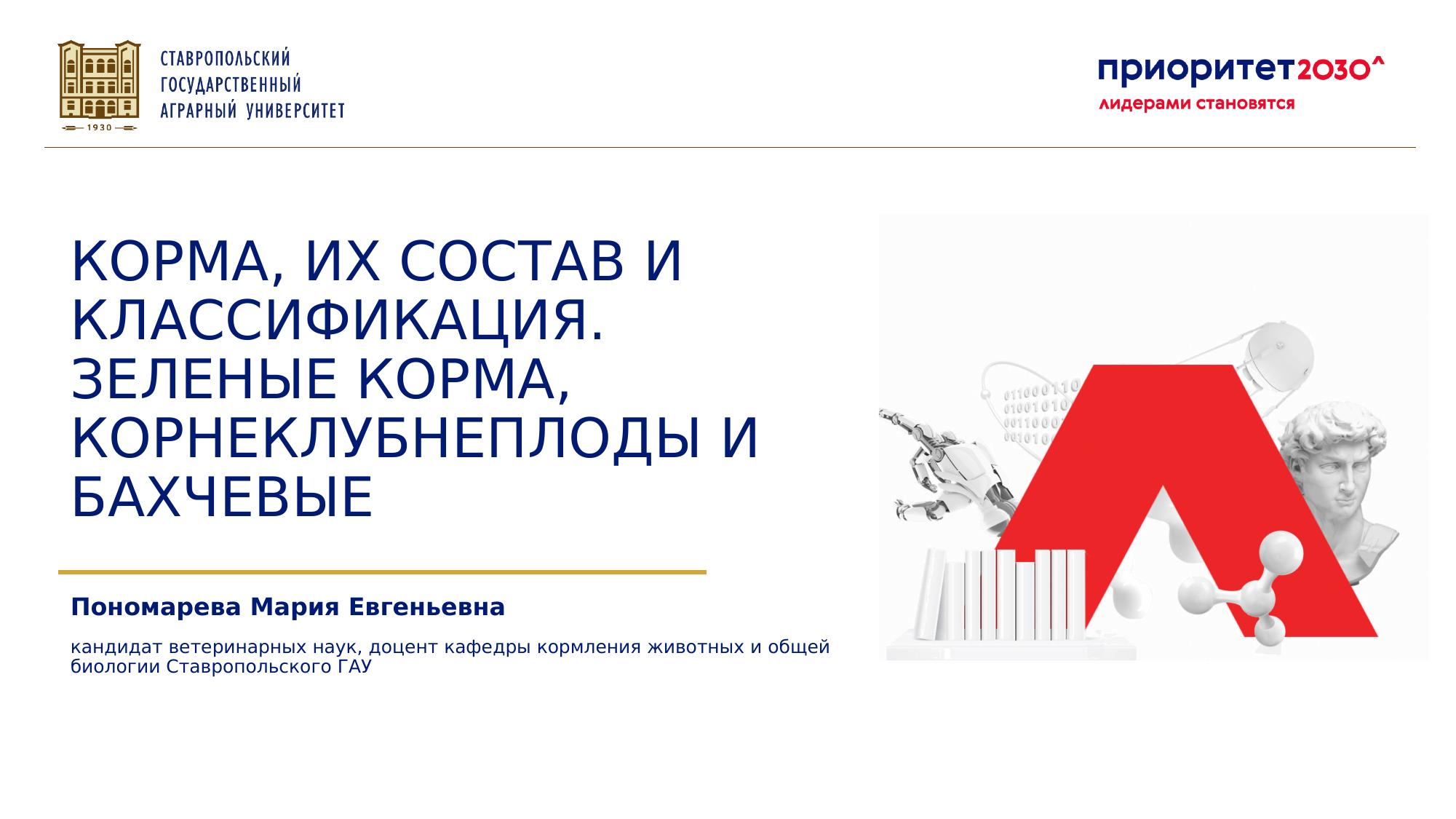

КОРМА, ИХ СОСТАВ И КЛАССИФИКАЦИЯ. ЗЕЛЕНЫЕ КОРМА, КОРНЕКЛУБНЕПЛОДЫ И БАХЧЕВЫЕ
Пономарева Мария Евгеньевна
кандидат ветеринарных наук, доцент кафедры кормления животных и общей биологии Ставропольского ГАУ